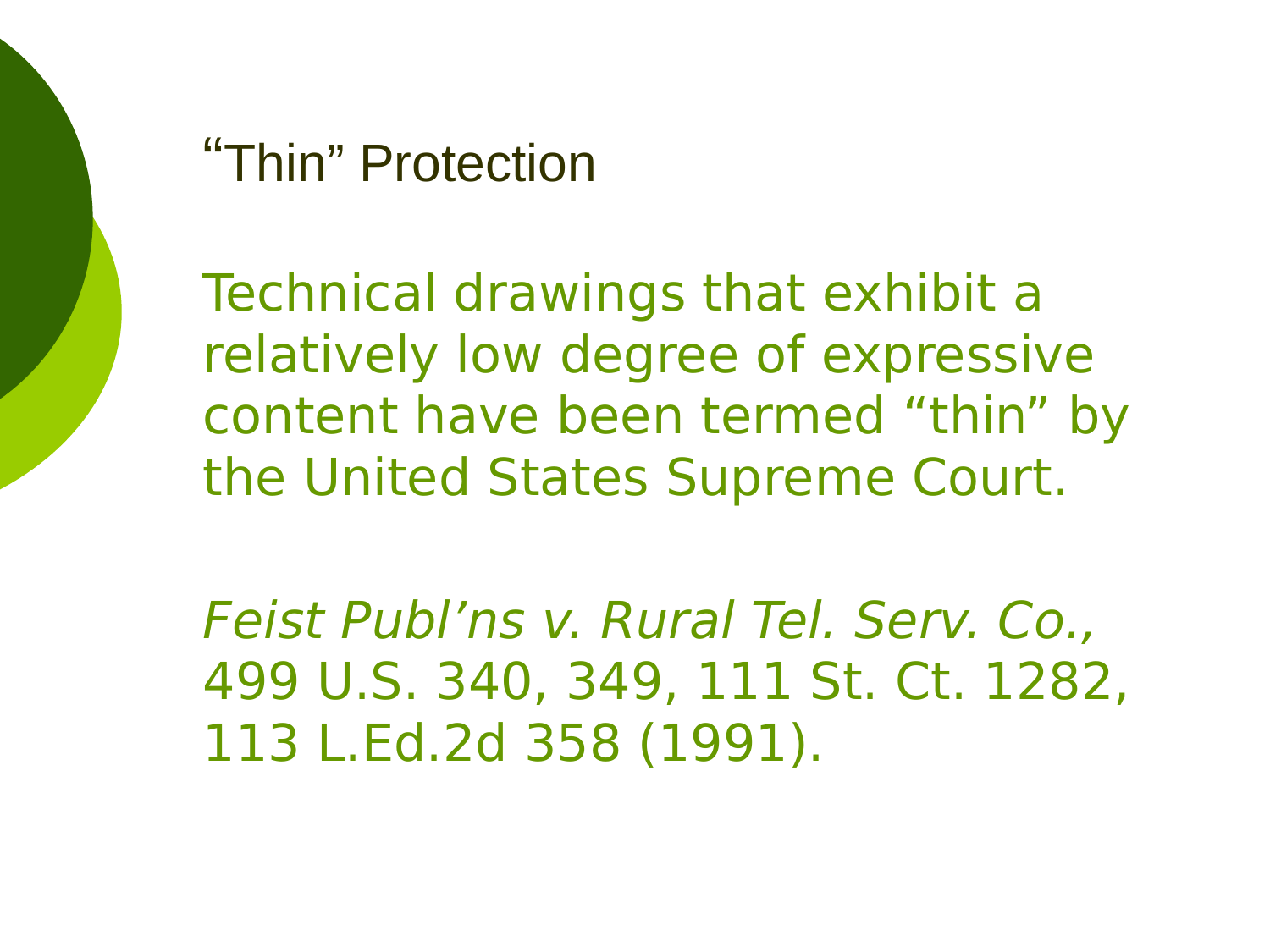

# “Thin” Protection
Technical drawings that exhibit a relatively low degree of expressive content have been termed “thin” by the United States Supreme Court.

Feist Publ’ns v. Rural Tel. Serv. Co., 499 U.S. 340, 349, 111 St. Ct. 1282, 113 L.Ed.2d 358 (1991).
15